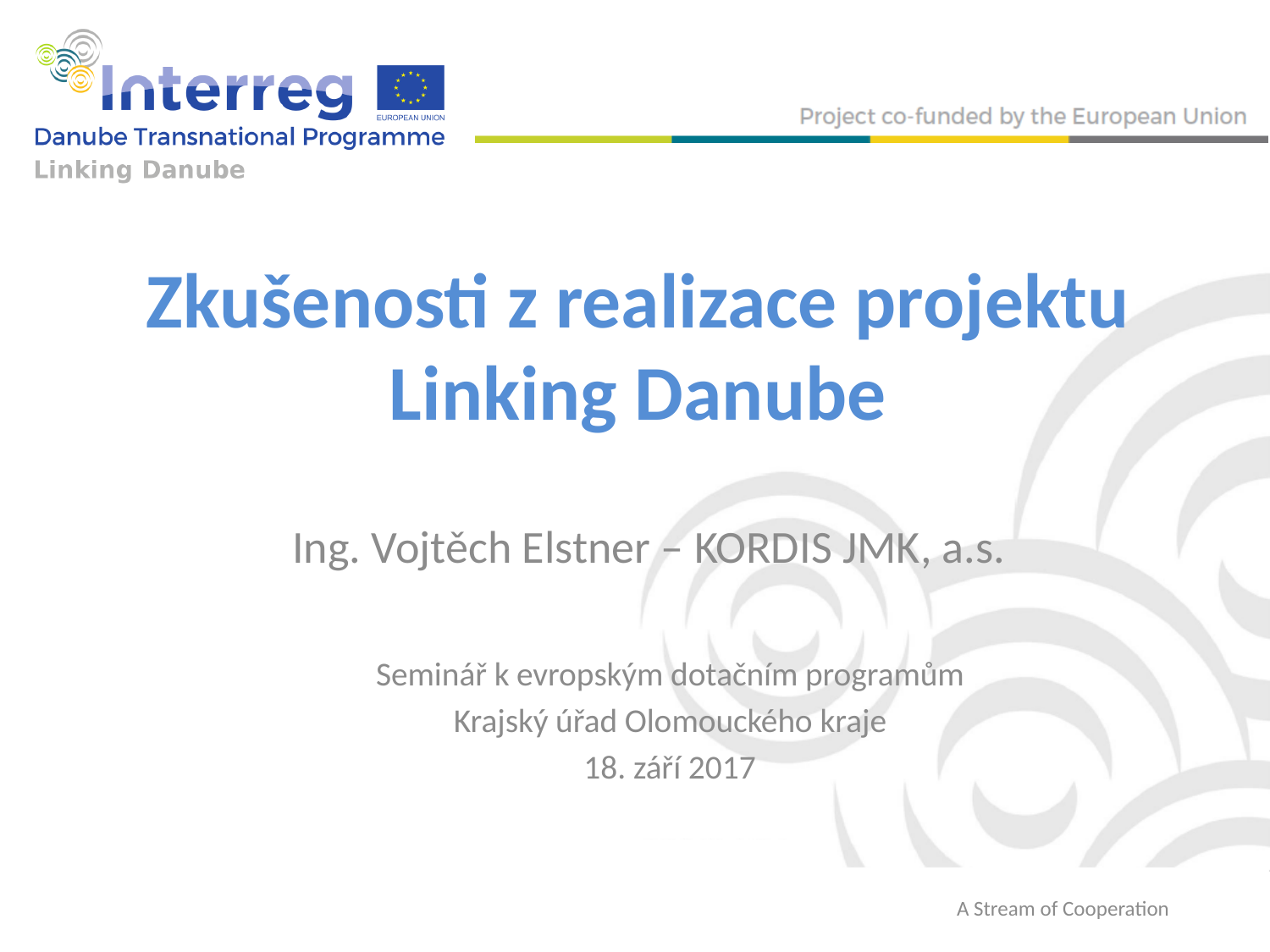

# Zkušenosti z realizace projektu Linking Danube
Ing. Vojtěch Elstner – KORDIS JMK, a.s.
Seminář k evropským dotačním programům
Krajský úřad Olomouckého kraje
18. září 2017